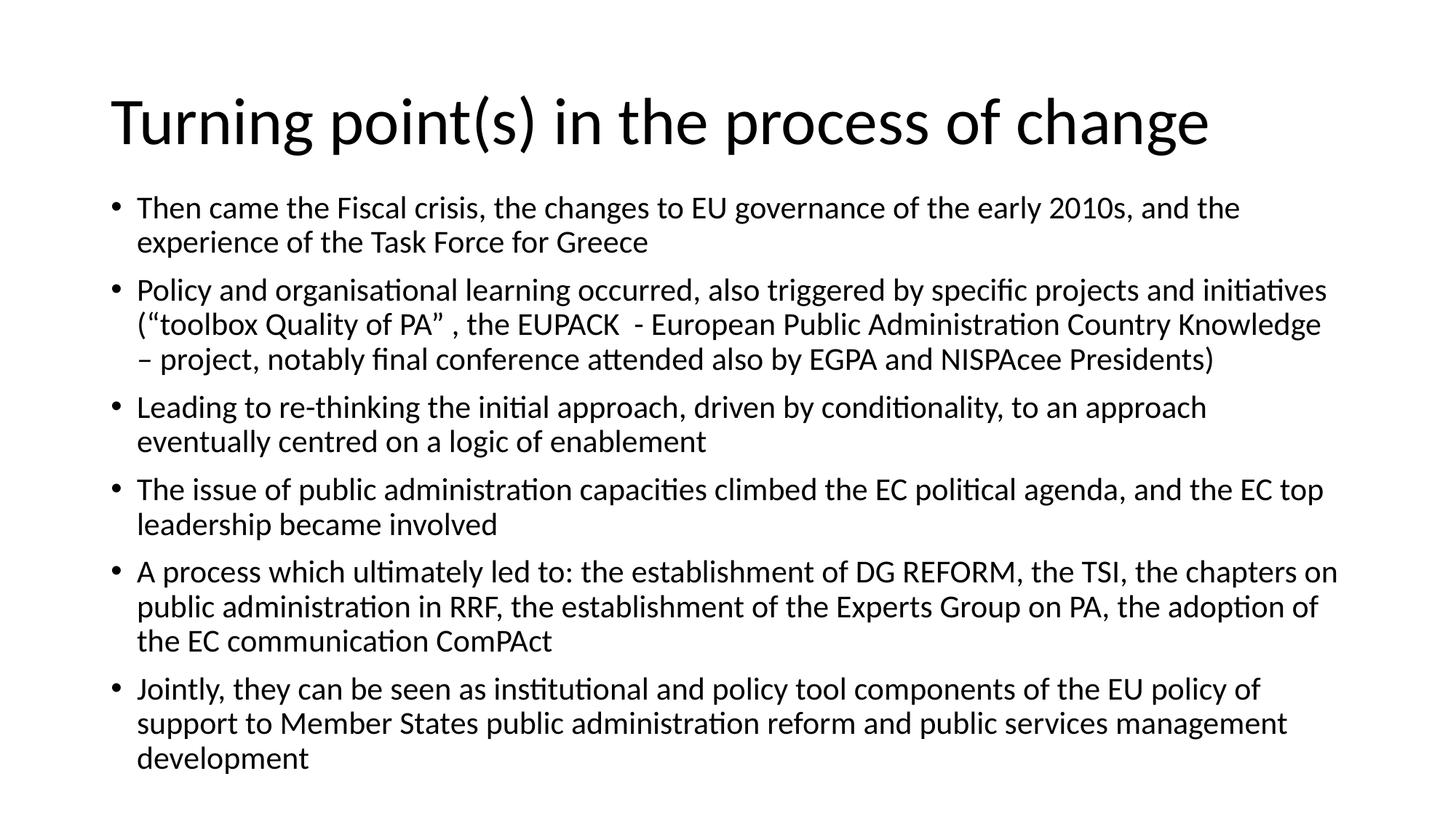

# Turning point(s) in the process of change
Then came the Fiscal crisis, the changes to EU governance of the early 2010s, and the experience of the Task Force for Greece
Policy and organisational learning occurred, also triggered by specific projects and initiatives (“toolbox Quality of PA” , the EUPACK  - European Public Administration Country Knowledge – project, notably final conference attended also by EGPA and NISPAcee Presidents)
Leading to re-thinking the initial approach, driven by conditionality, to an approach eventually centred on a logic of enablement
The issue of public administration capacities climbed the EC political agenda, and the EC top leadership became involved
A process which ultimately led to: the establishment of DG REFORM, the TSI, the chapters on public administration in RRF, the establishment of the Experts Group on PA, the adoption of the EC communication ComPAct
Jointly, they can be seen as institutional and policy tool components of the EU policy of support to Member States public administration reform and public services management development